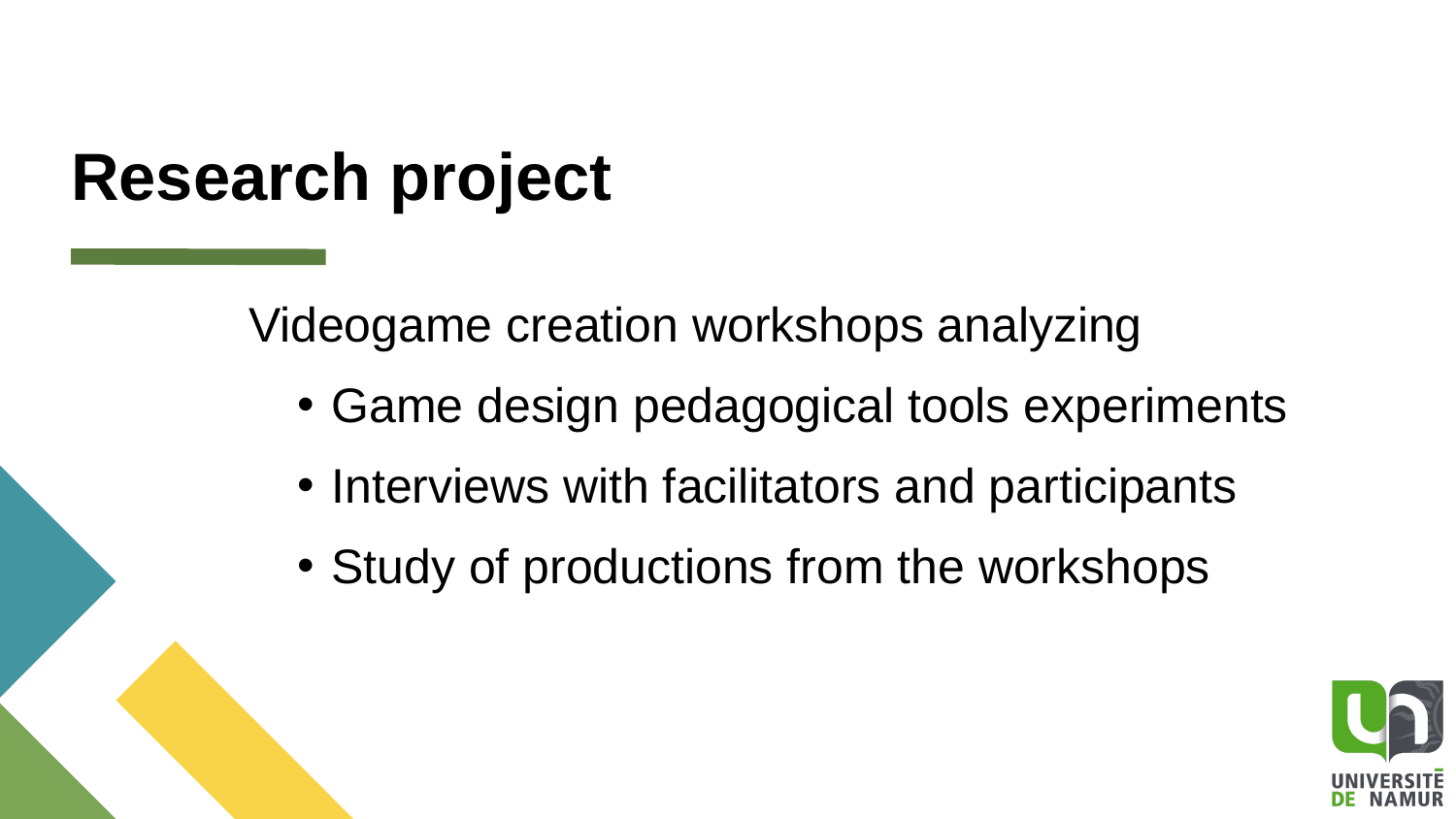

# Research project
Videogame creation workshops analyzing
Game design pedagogical tools experiments
Interviews with facilitators and participants
Study of productions from the workshops